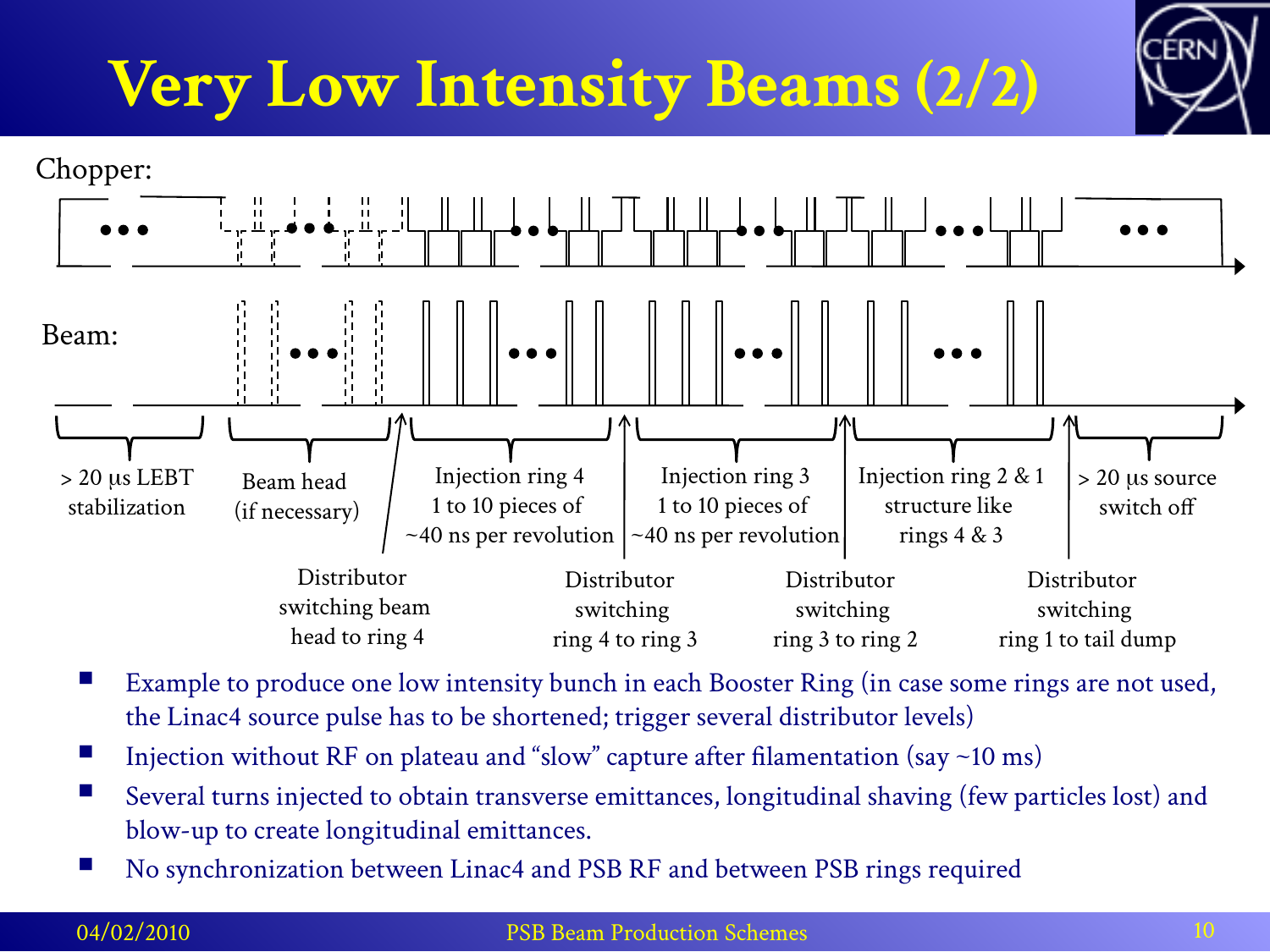

# Very Low Intensity Beams (2/2)
Chopper:

Beam:

Injection ring 4
1 to 10 pieces of
~40 ns per revolution
Injection ring 3
1 to 10 pieces of
~40 ns per revolution
Injection ring 2 & 1
structure like
rings 4 & 3
> 20 μs LEBT
stabilization
> 20 μs source
switch off
Beam head
(if necessary)
Distributor
switching beam
 head to ring 4
Distributor
switching
 ring 4 to ring 3
Distributor
switching
 ring 3 to ring 2
Distributor
switching
 ring 1 to tail dump
Example to produce one low intensity bunch in each Booster Ring (in case some rings are not used, the Linac4 source pulse has to be shortened; trigger several distributor levels)
Injection without RF on plateau and “slow” capture after filamentation (say ~10 ms)
Several turns injected to obtain transverse emittances, longitudinal shaving (few particles lost) and blow-up to create longitudinal emittances.
No synchronization between Linac4 and PSB RF and between PSB rings required
10
04/02/2010
PSB Beam Production Schemes